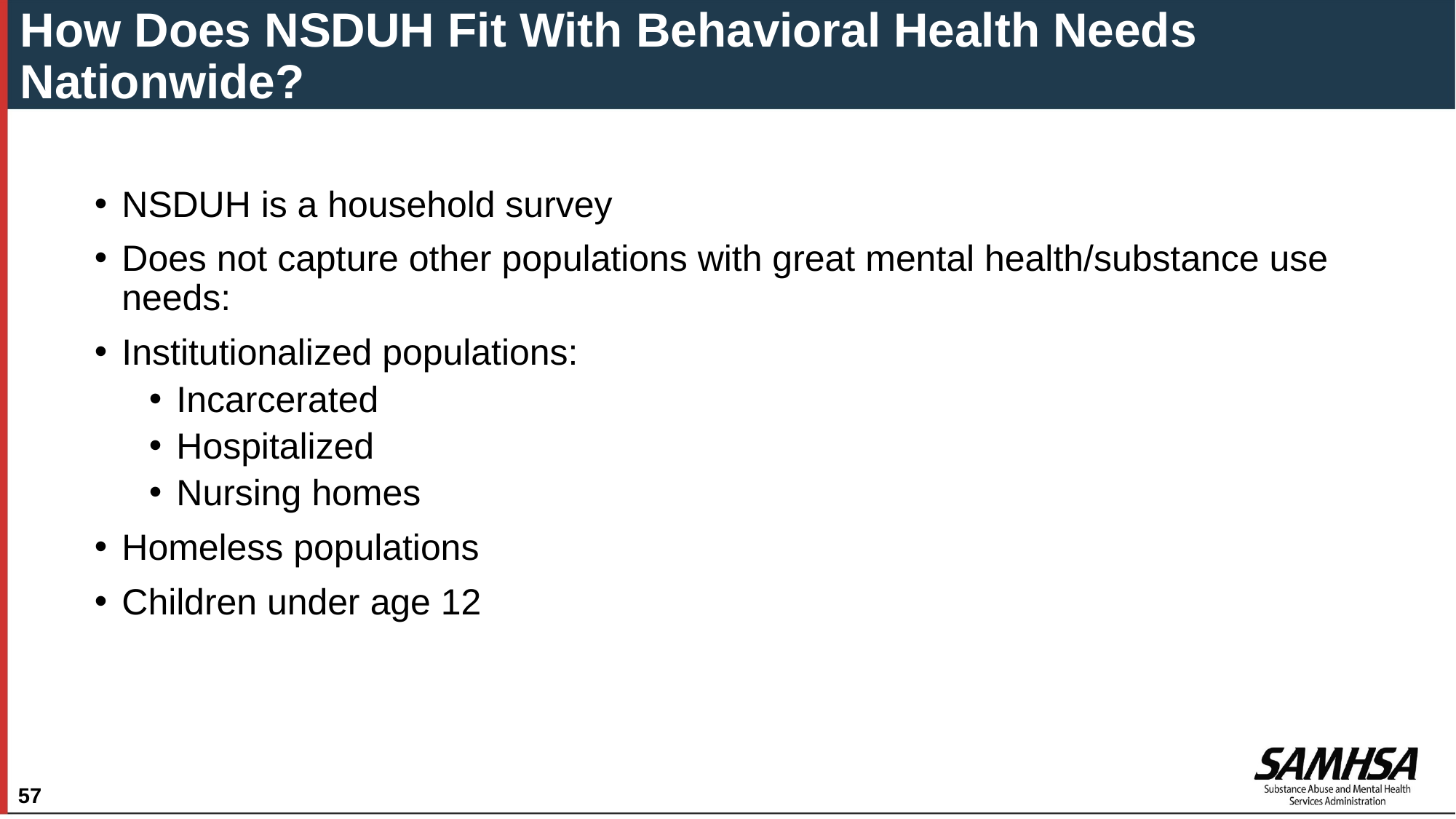

# How Does NSDUH Fit With Behavioral Health Needs Nationwide?
NSDUH is a household survey
Does not capture other populations with great mental health/substance use needs:
Institutionalized populations:
Incarcerated
Hospitalized
Nursing homes
Homeless populations
Children under age 12